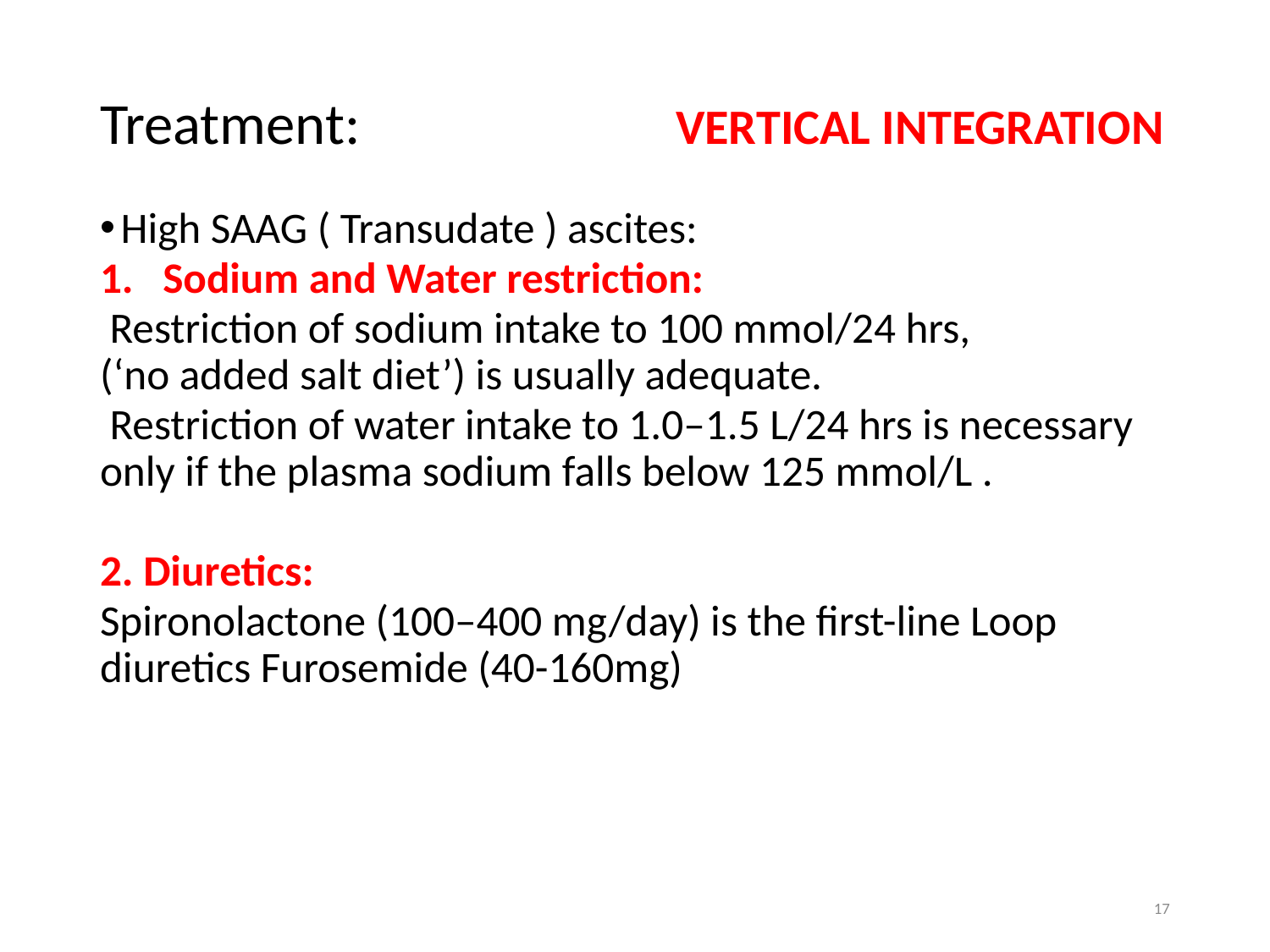

# Treatment:                        VERTICAL INTEGRATION
High SAAG ( Transudate ) ascites:
Sodium and Water restriction:
 Restriction of sodium intake to 100 mmol/24 hrs,
(‘no added salt diet’) is usually adequate.
 Restriction of water intake to 1.0–1.5 L/24 hrs is necessary only if the plasma sodium falls below 125 mmol/L .

2. Diuretics:
Spironolactone (100–400 mg/day) is the first-line Loop diuretics Furosemide (40-160mg)

17